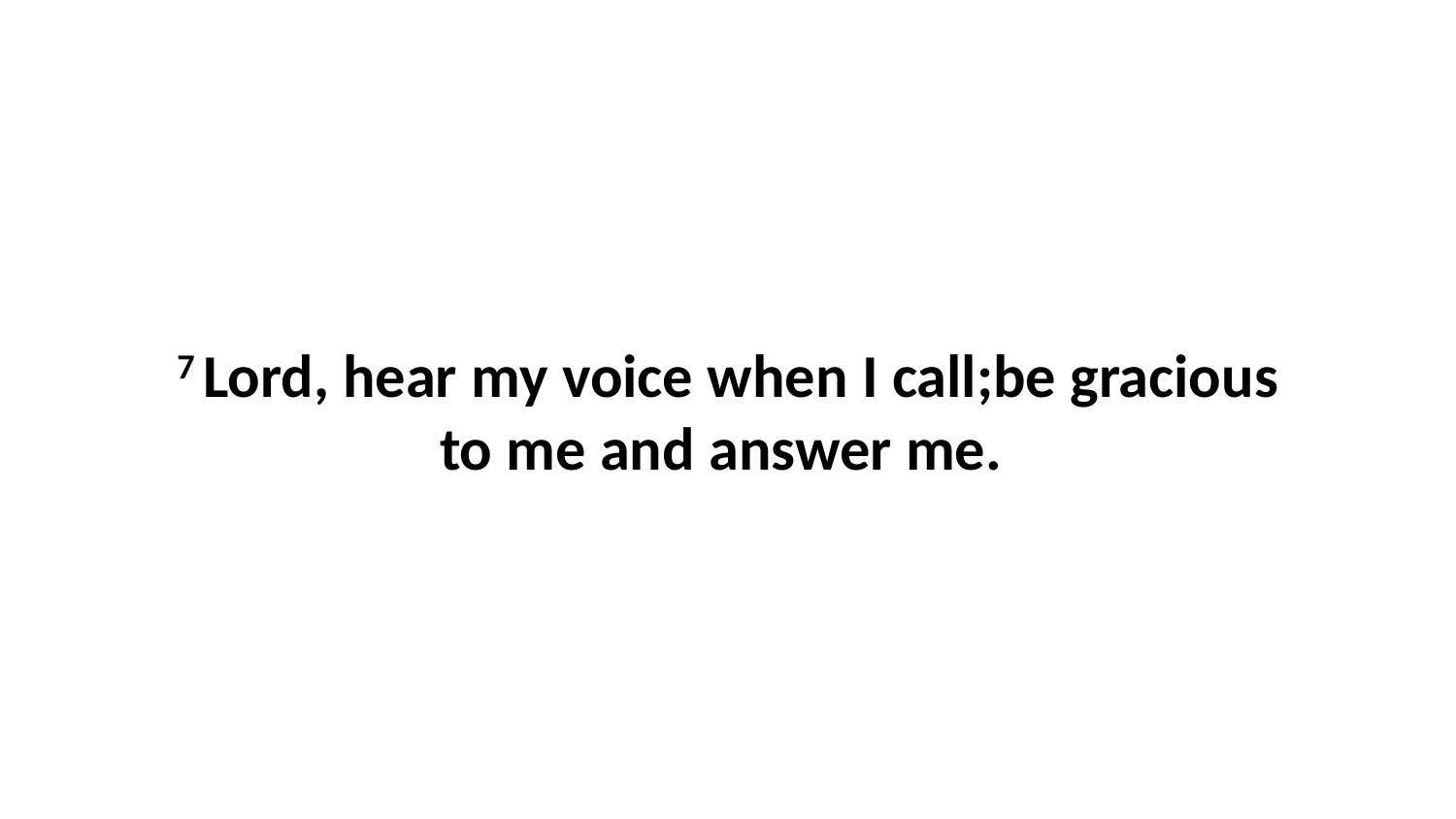

7 Lord, hear my voice when I call;be gracious to me and answer me.